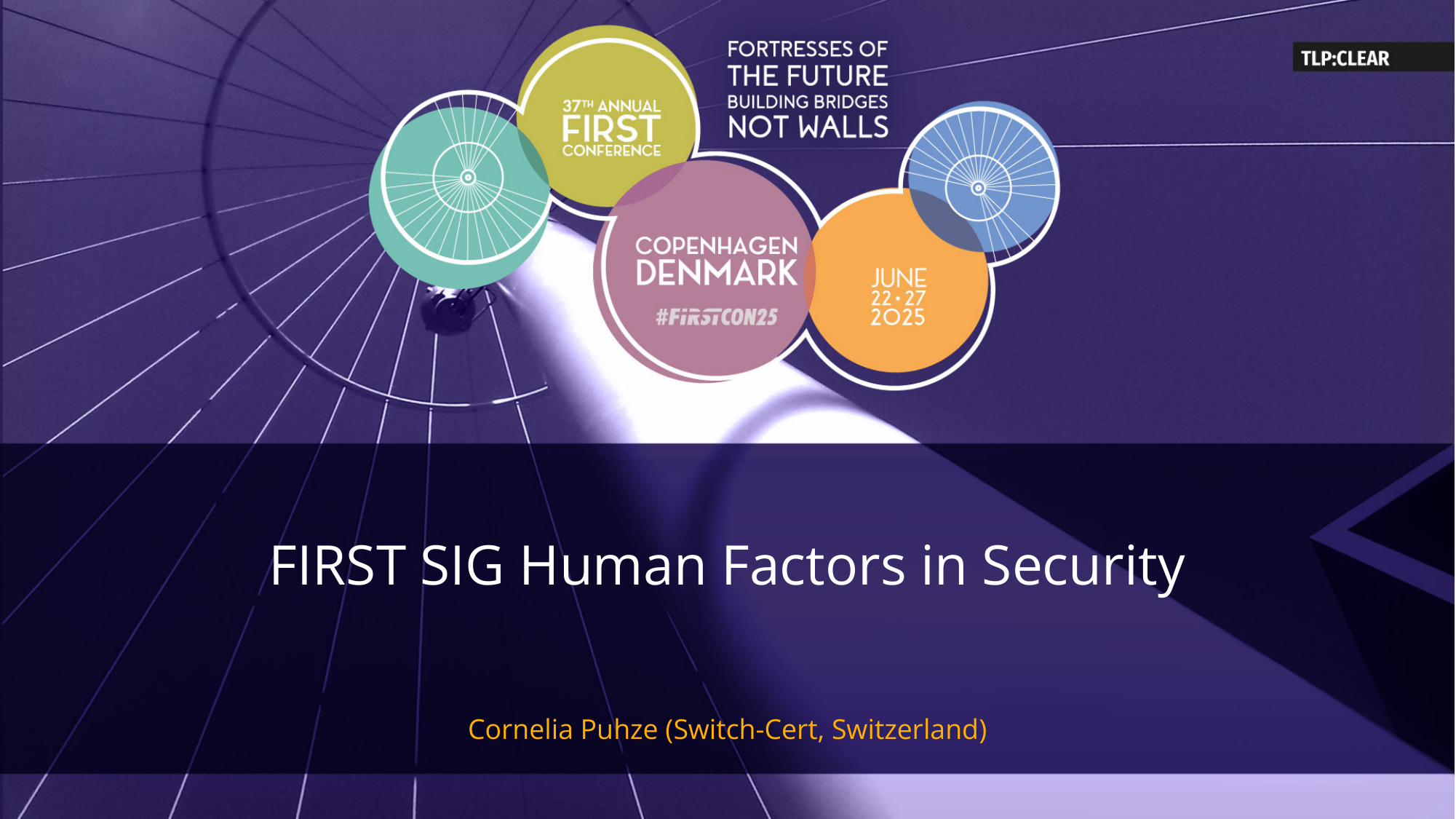

FIRST SIG Human Factors in Security
Cornelia Puhze (Switch-Cert, Switzerland)